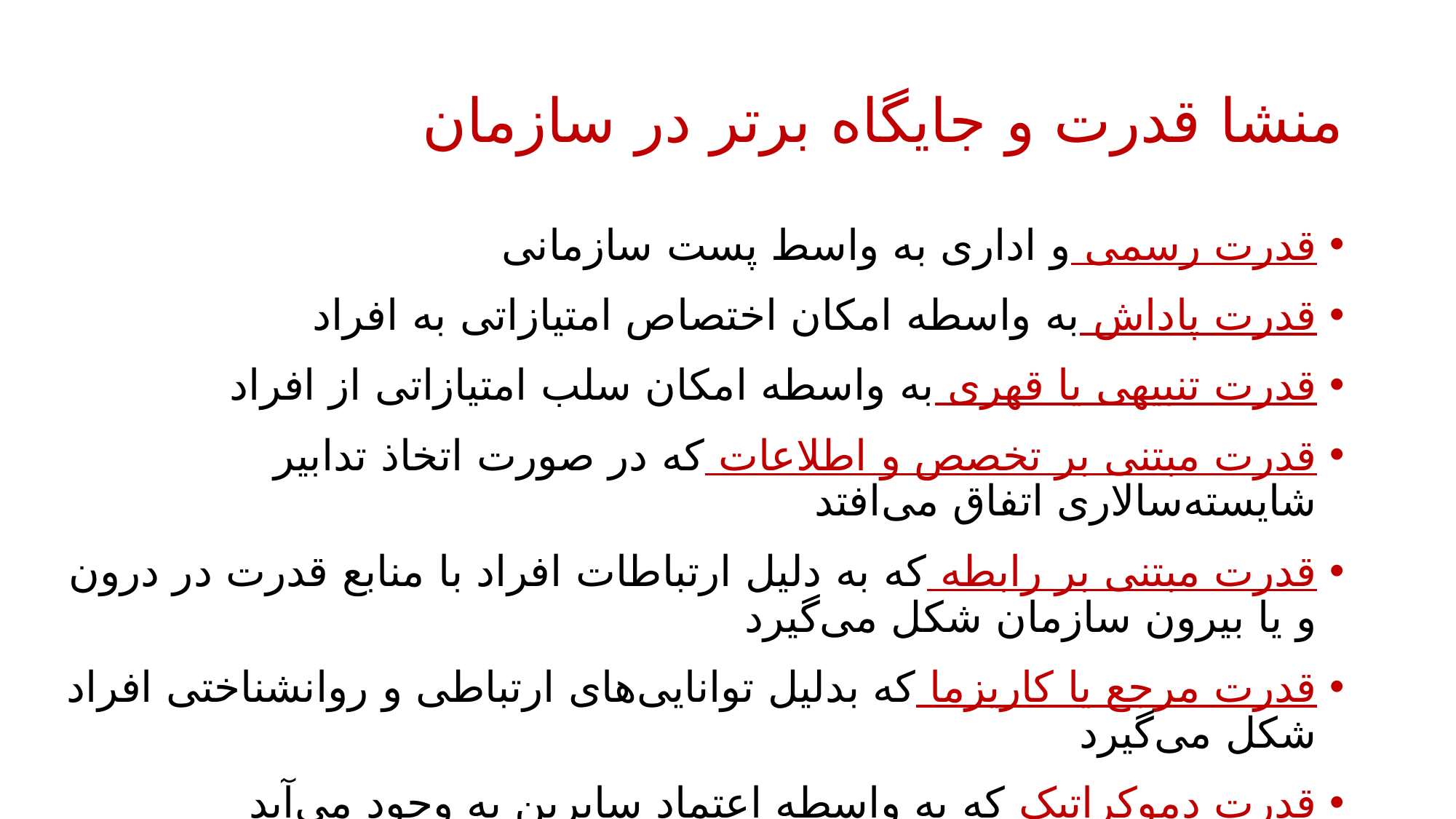

# منشا قدرت و جایگاه برتر در سازمان
قدرت رسمی و اداری به واسط پست سازمانی
قدرت پاداش به واسطه امکان اختصاص امتیازاتی به افراد
قدرت تنبیهی یا قهری به واسطه امکان سلب امتیازاتی از افراد
قدرت مبتنی بر تخصص و اطلاعات که در صورت اتخاذ تدابیر شایسته‌سالاری اتفاق می‌افتد
قدرت مبتنی بر رابطه که به دلیل ارتباطات افراد با منابع قدرت در درون و یا بیرون سازمان شکل می‌گیرد
قدرت مرجع یا کاریزما که بدلیل توانایی‌های ارتباطی و روانشناختی افراد شکل می‌گیرد
قدرت دموکراتیک که به واسطه اعتماد سایرین به وجود می‌آید